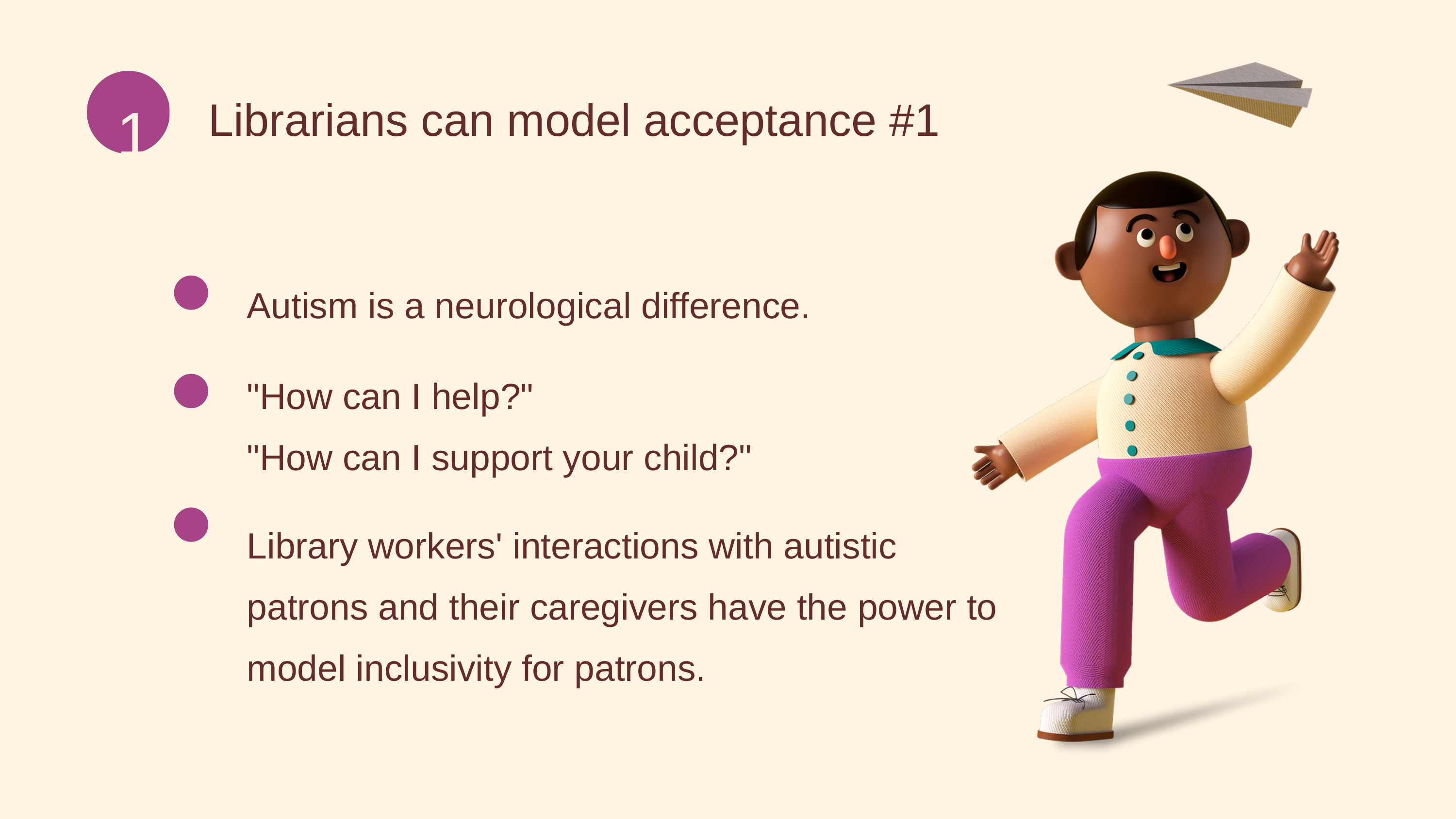

Librarians can model acceptance #1

1
1
Autism is a neurological difference.

"How can I help?"
"How can I support your child?"

Library workers' interactions with autistic patrons and their caregivers have the power to model inclusivity for patrons.